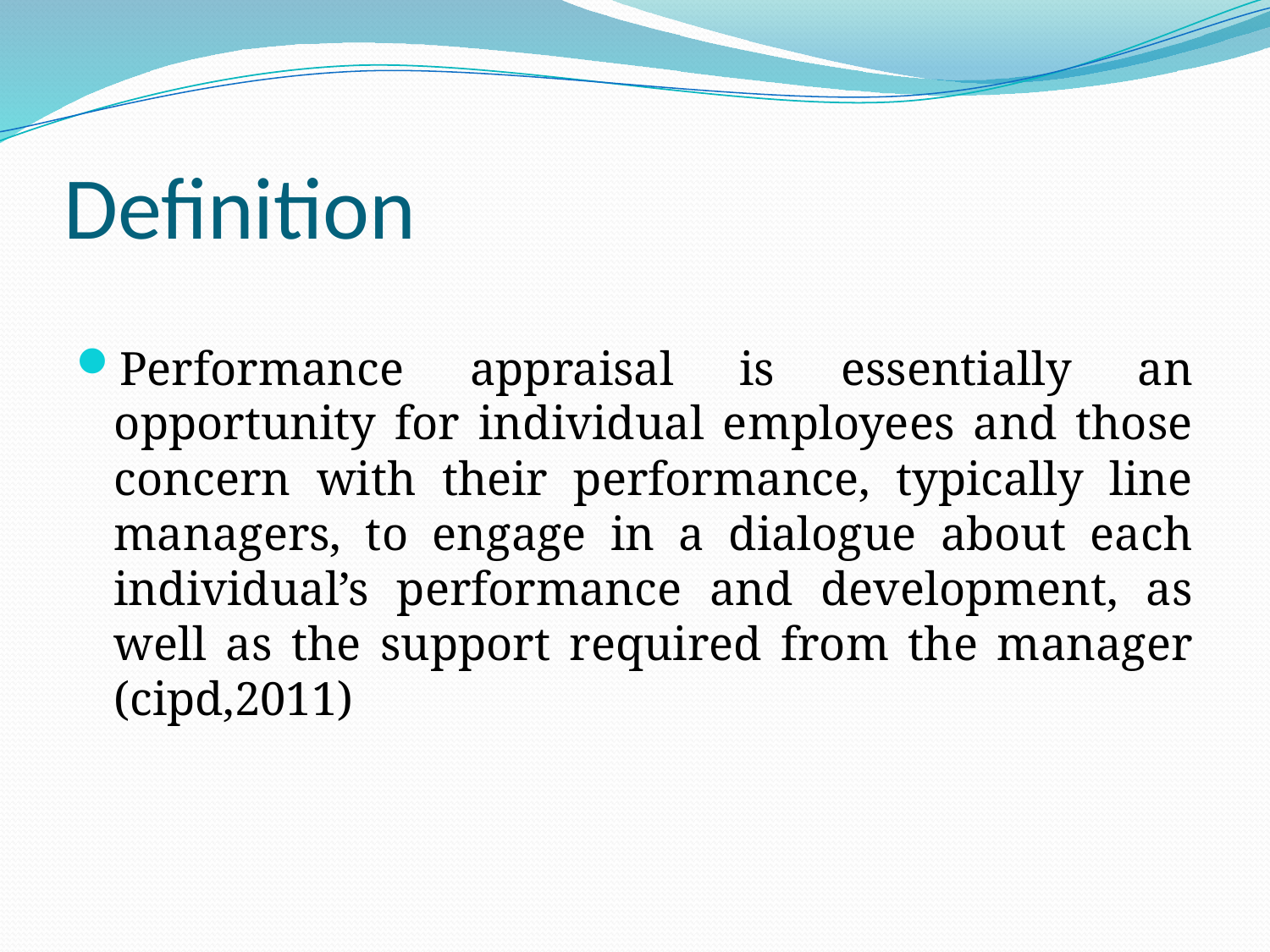

# Definition

Performance appraisal is essentially an opportunity for individual employees and those concern with their performance, typically line managers, to engage in a dialogue about each individual’s performance and development, as well as the support required from the manager (cipd,2011)